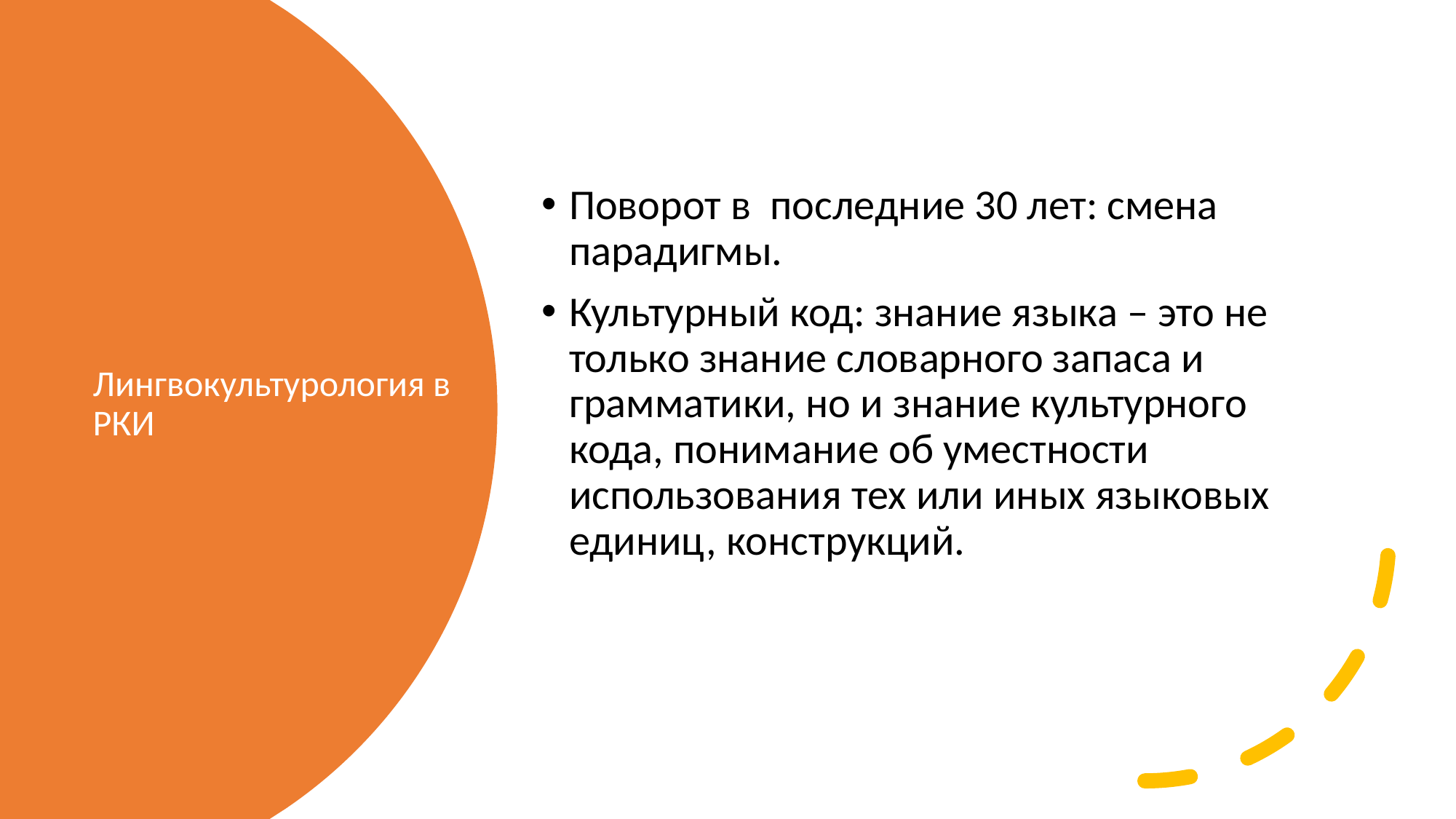

Поворот в  последние 30 лет: смена парадигмы.
Культурный код: знание языка – это не только знание словарного запаса и грамматики, но и знание культурного кода, понимание об уместности использования тех или иных языковых единиц, конструкций.

# Лингвокультурология в РКИ